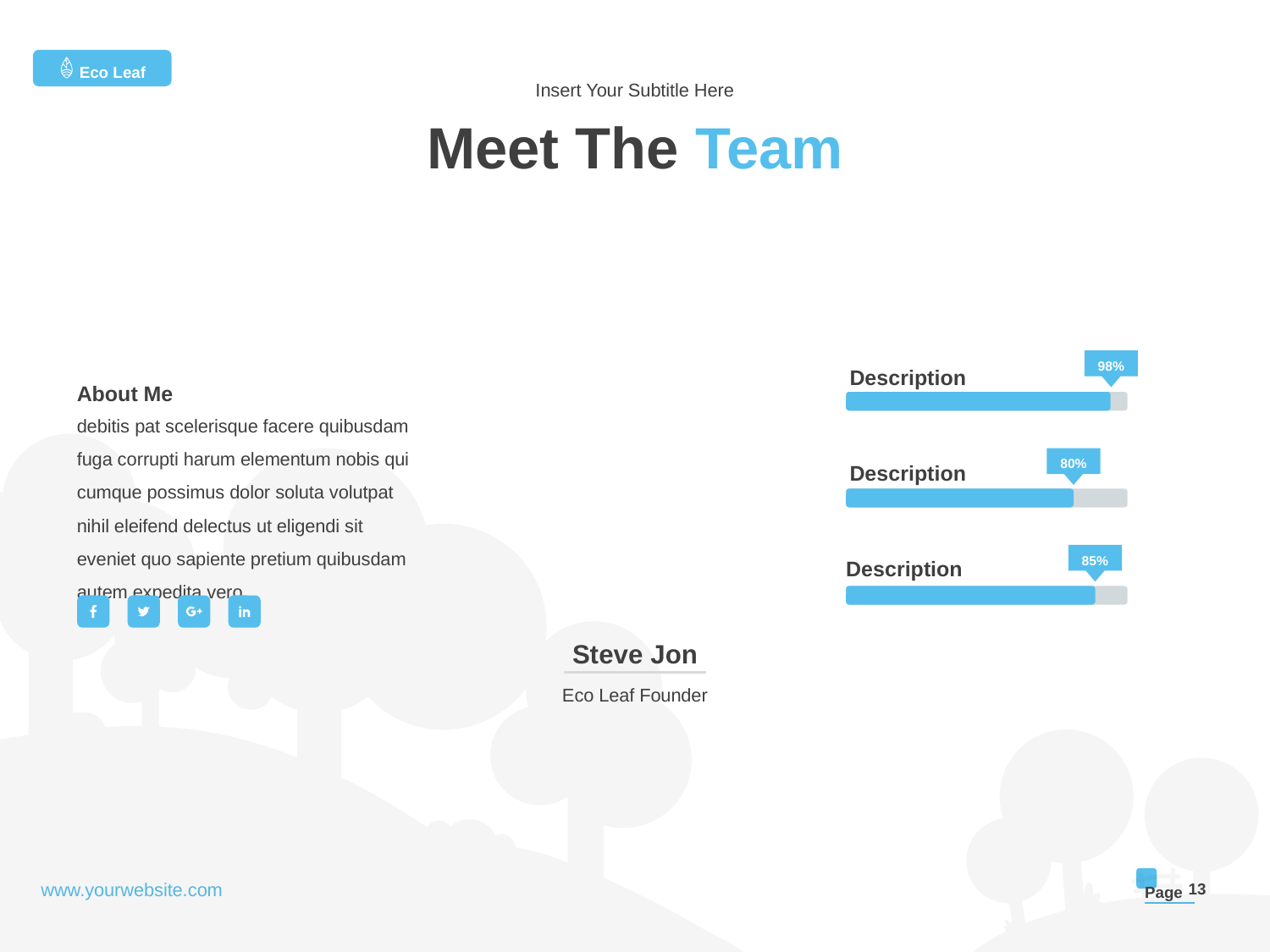

Eco Leaf

Insert Your Subtitle Here
# Meet The Team

98%
Description
About Me

debitis pat scelerisque facere quibusdam fuga corrupti harum elementum nobis qui cumque possimus dolor soluta volutpat nihil eleifend delectus ut eligendi sit eveniet quo sapiente pretium quibusdam autem expedita vero

80%
Description

Description

85%

Steve Jon
Eco Leaf Founder
13